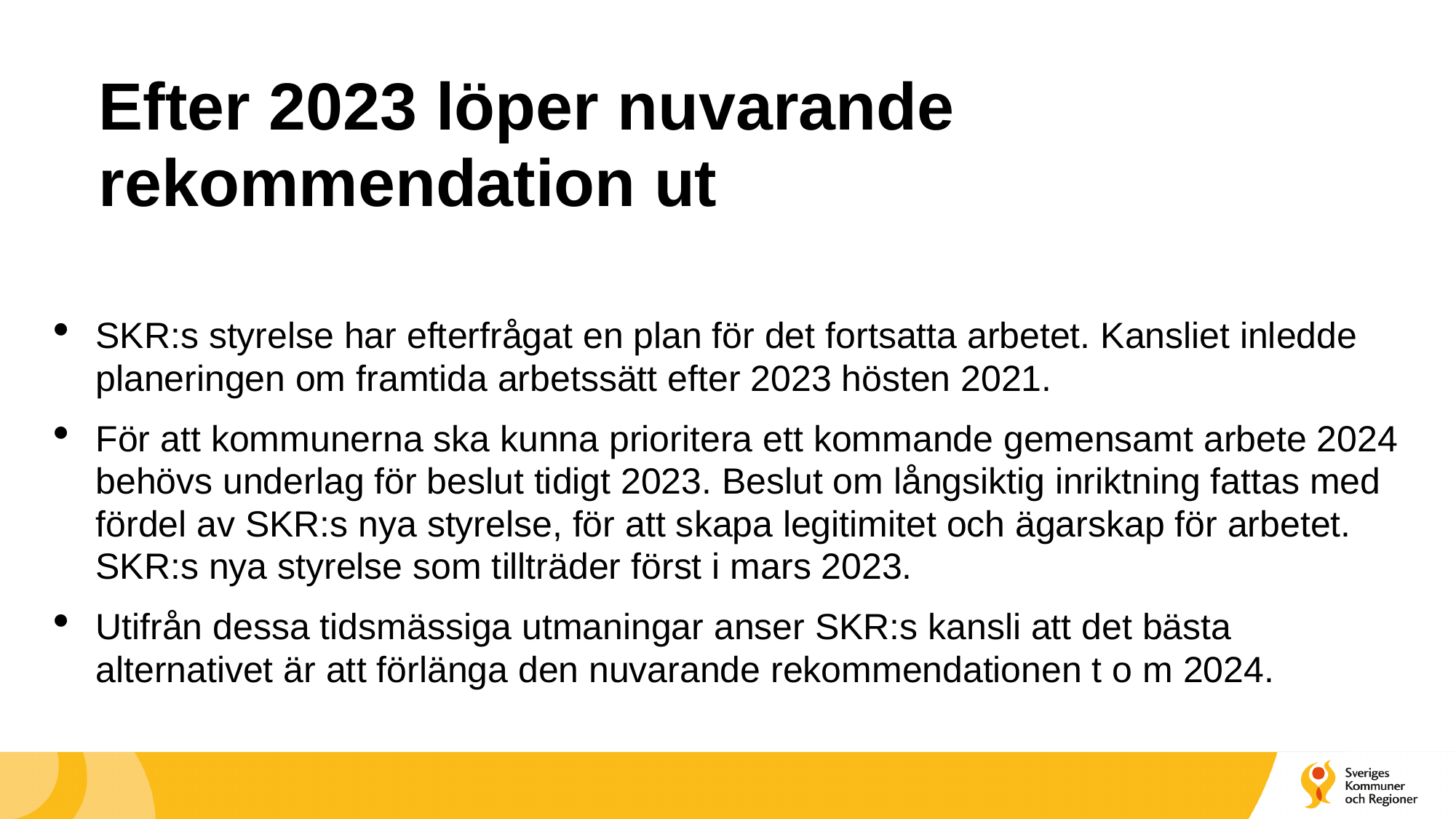

# Efter 2023 löper nuvarande rekommendation ut

SKR:s styrelse har efterfrågat en plan för det fortsatta arbetet. Kansliet inledde planeringen om framtida arbetssätt efter 2023 hösten 2021.
För att kommunerna ska kunna prioritera ett kommande gemensamt arbete 2024 behövs underlag för beslut tidigt 2023. Beslut om långsiktig inriktning fattas med fördel av SKR:s nya styrelse, för att skapa legitimitet och ägarskap för arbetet. SKR:s nya styrelse som tillträder först i mars 2023.
Utifrån dessa tidsmässiga utmaningar anser SKR:s kansli att det bästa alternativet är att förlänga den nuvarande rekommendationen t o m 2024.